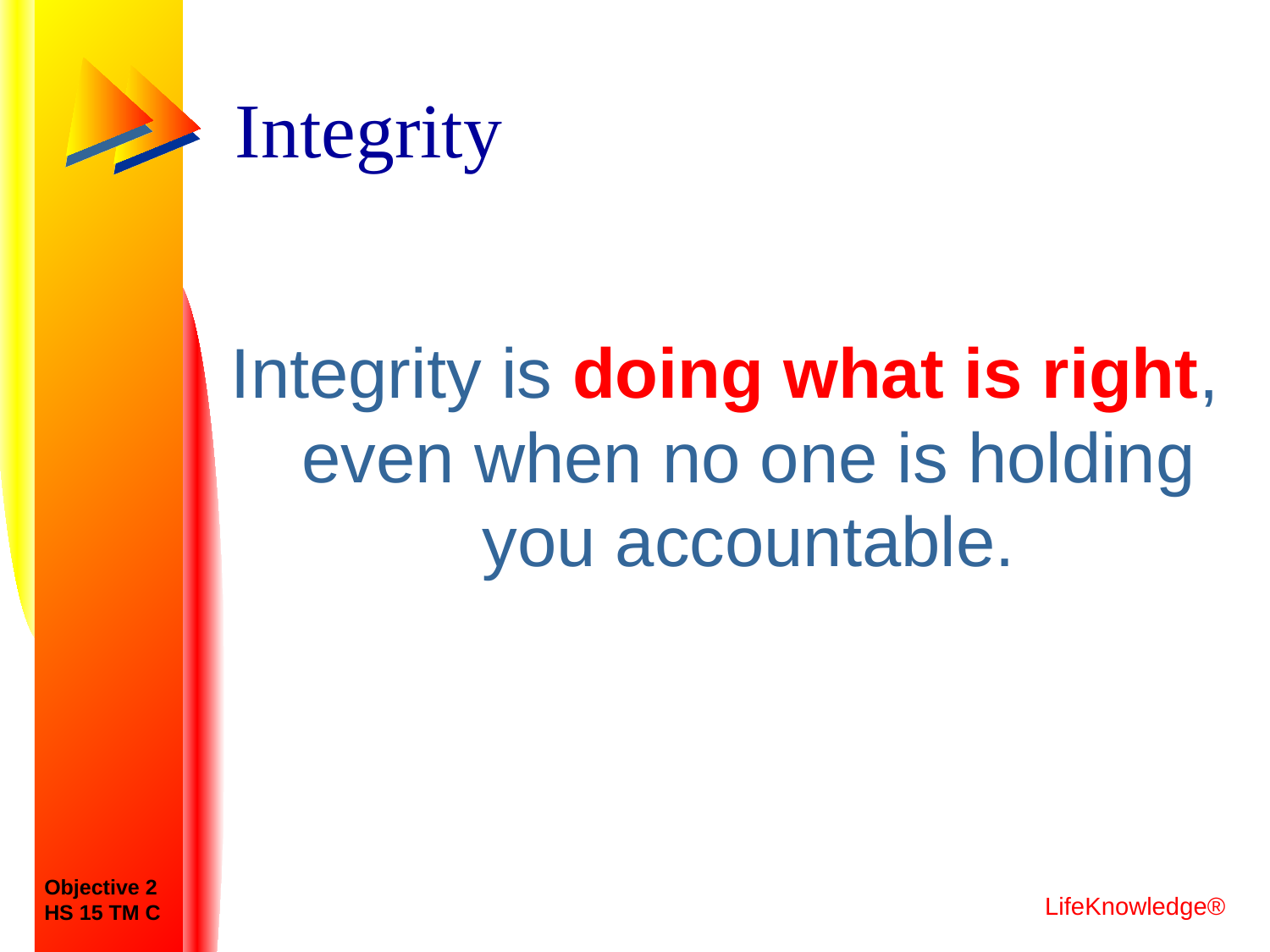

# Integrity

Integrity is doing what is right, even when no one is holding you accountable.
Objective 2
HS 15 TM C
LifeKnowledge®